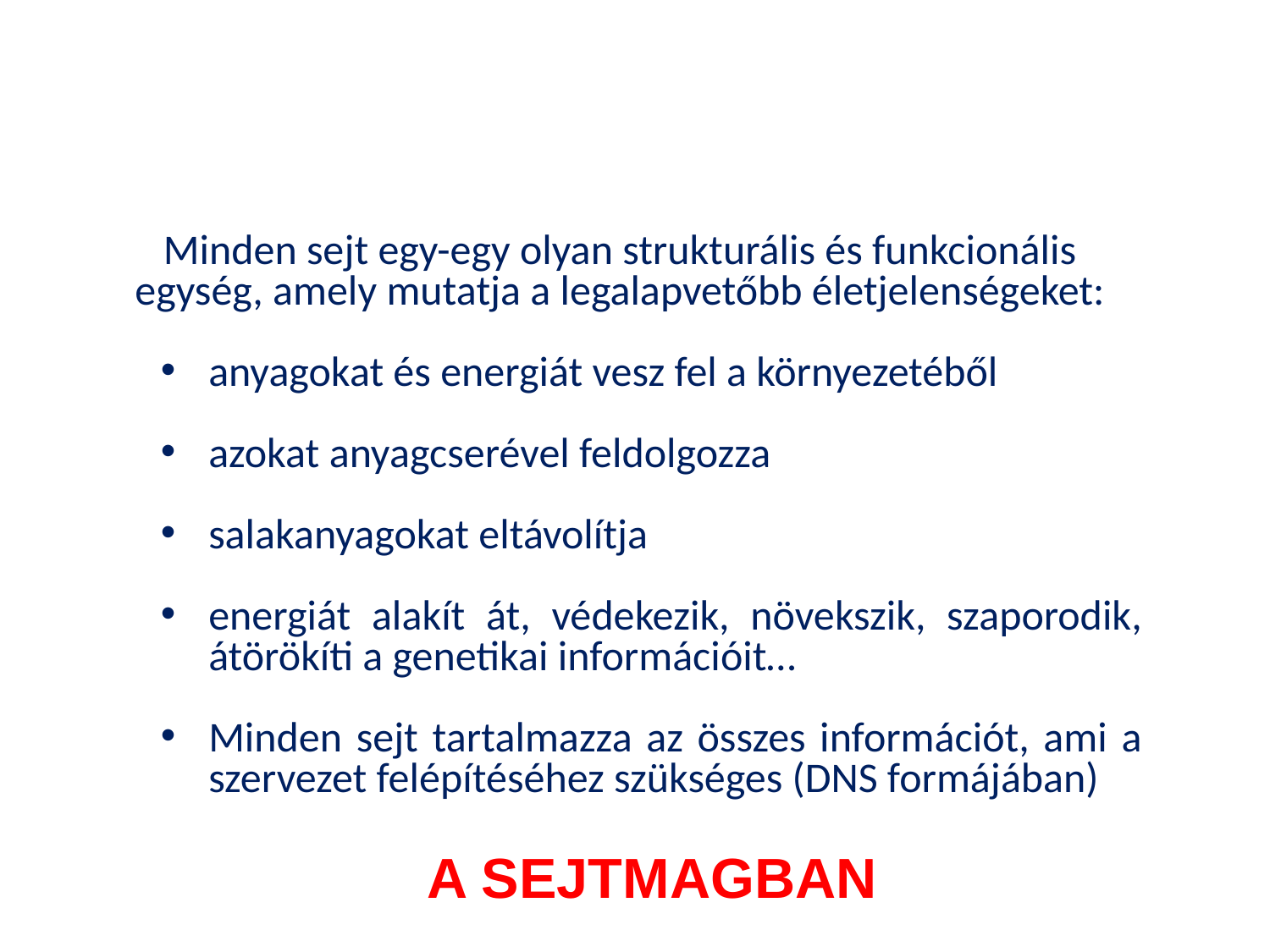

Minden sejt egy-egy olyan strukturális és funkcionális egység, amely mutatja a legalapvetőbb életjelenségeket:

anyagokat és energiát vesz fel a környezetéből

azokat anyagcserével feldolgozza

salakanyagokat eltávolítja

energiát alakít át, védekezik, növekszik, szaporodik, átörökíti a genetikai információit…

Minden sejt tartalmazza az összes információt, ami a szervezet felépítéséhez szükséges (DNS formájában)
A SEJTMAGBAN